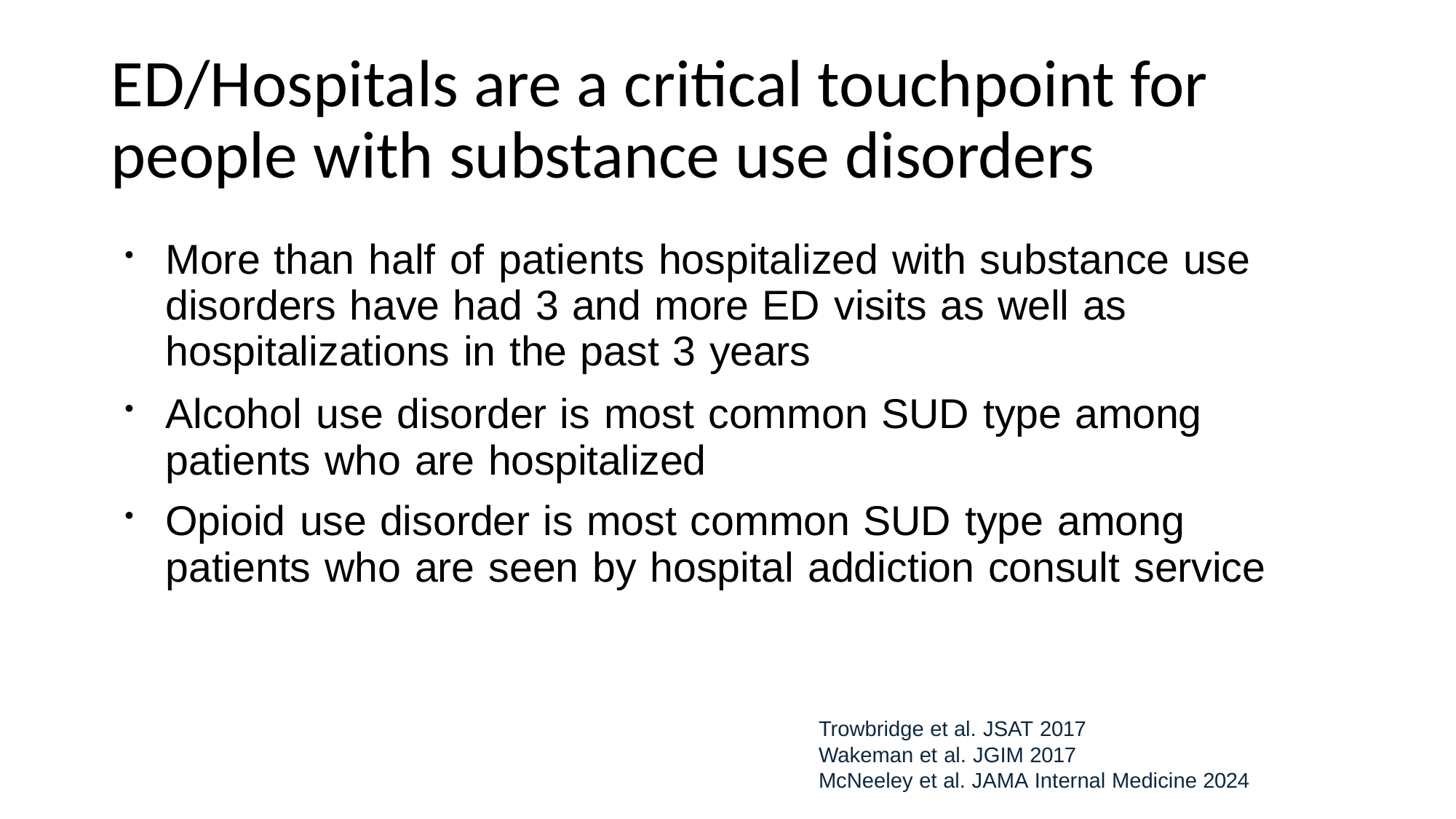

# ED/Hospitals are a critical touchpoint for people with substance use disorders
More than half of patients hospitalized with substance use disorders have had 3 and more ED visits as well as hospitalizations in the past 3 years
Alcohol use disorder is most common SUD type among patients who are hospitalized
Opioid use disorder is most common SUD type among patients who are seen by hospital addiction consult service
Trowbridge et al. JSAT 2017
Wakeman et al. JGIM 2017
McNeeley et al. JAMA Internal Medicine 2024